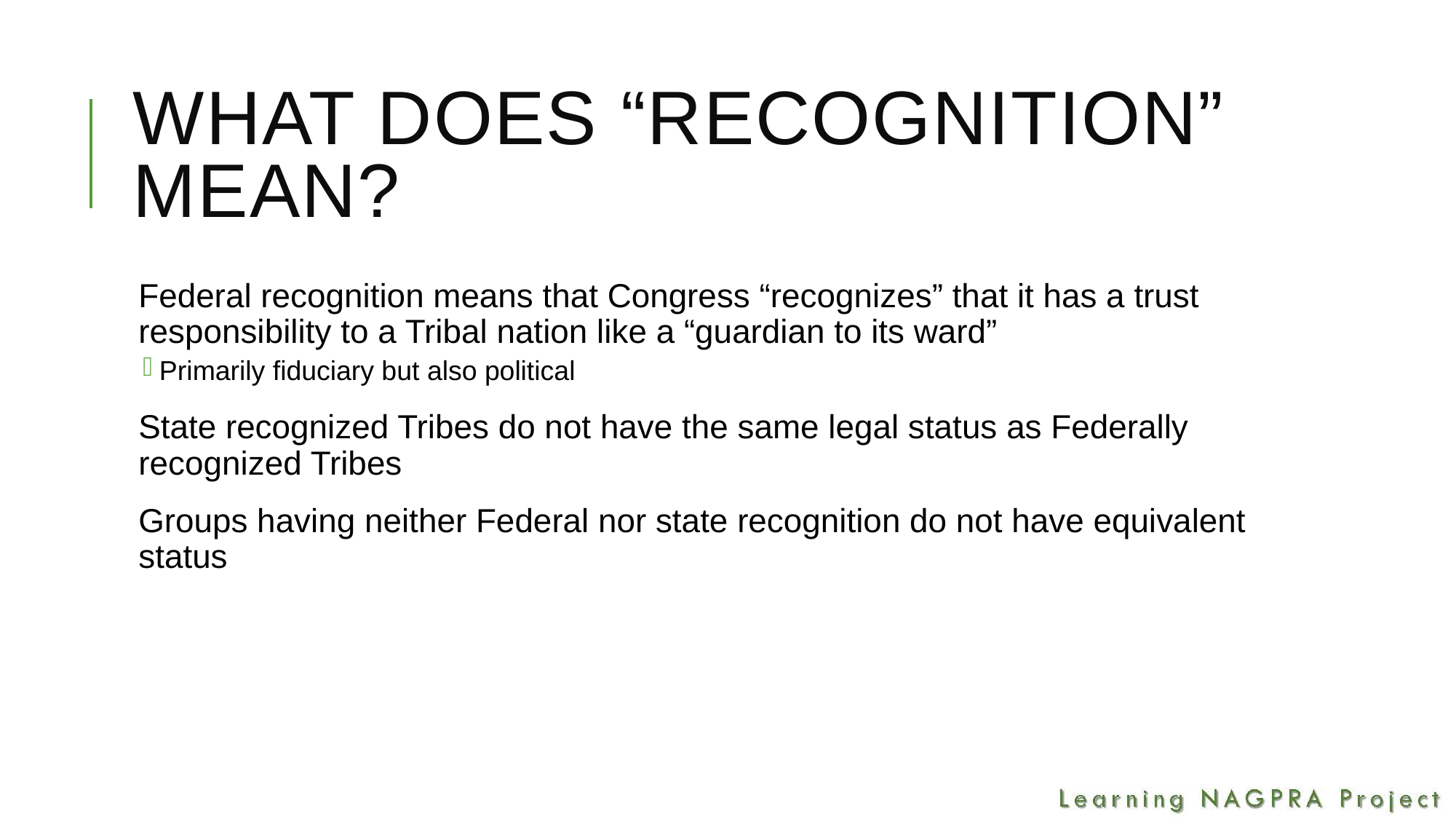

# What does “recognition” mean?
Federal recognition means that Congress “recognizes” that it has a trust responsibility to a Tribal nation like a “guardian to its ward”
Primarily fiduciary but also political
State recognized Tribes do not have the same legal status as Federally recognized Tribes
Groups having neither Federal nor state recognition do not have equivalent status